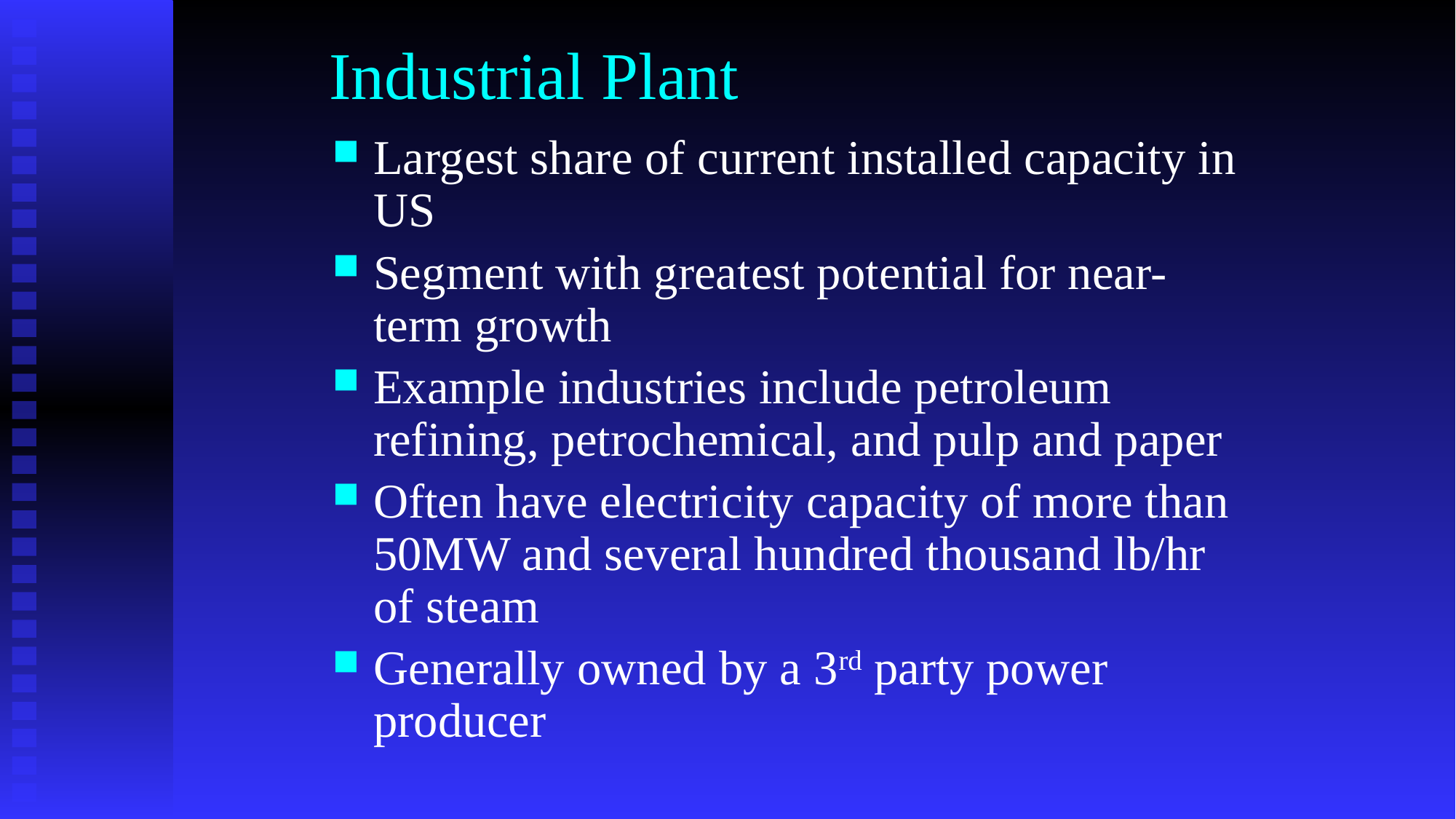

# Industrial Plant
Largest share of current installed capacity in US
Segment with greatest potential for near-term growth
Example industries include petroleum refining, petrochemical, and pulp and paper
Often have electricity capacity of more than 50MW and several hundred thousand lb/hr of steam
Generally owned by a 3rd party power producer